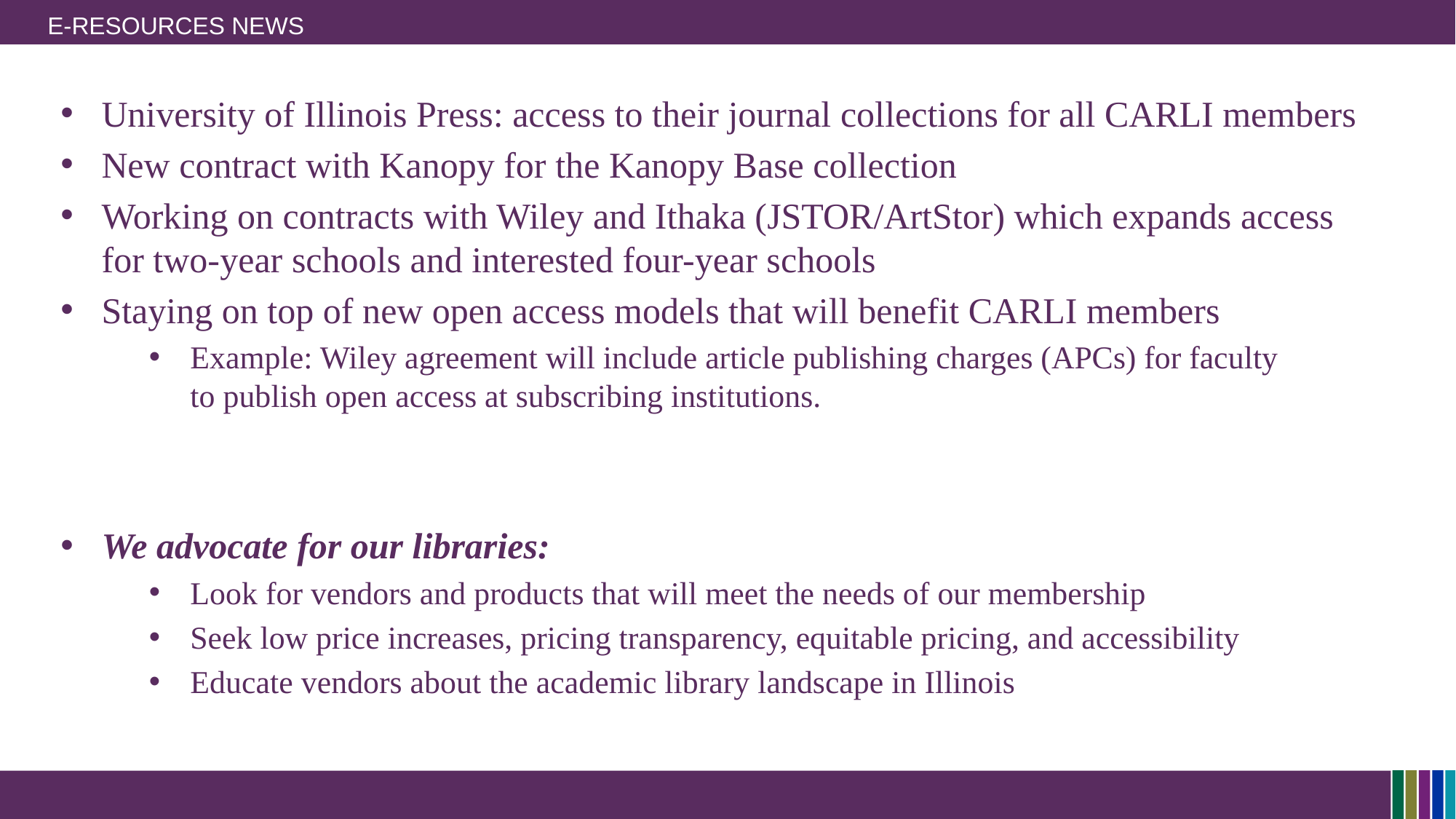

# E-resources news
University of Illinois Press: access to their journal collections for all CARLI members
New contract with Kanopy for the Kanopy Base collection
Working on contracts with Wiley and Ithaka (JSTOR/ArtStor) which expands access
for two-year schools and interested four-year schools
Staying on top of new open access models that will benefit CARLI members
Example: Wiley agreement will include article publishing charges (APCs) for faculty
to publish open access at subscribing institutions.

We advocate for our libraries:
Look for vendors and products that will meet the needs of our membership
Seek low price increases, pricing transparency, equitable pricing, and accessibility
Educate vendors about the academic library landscape in Illinois